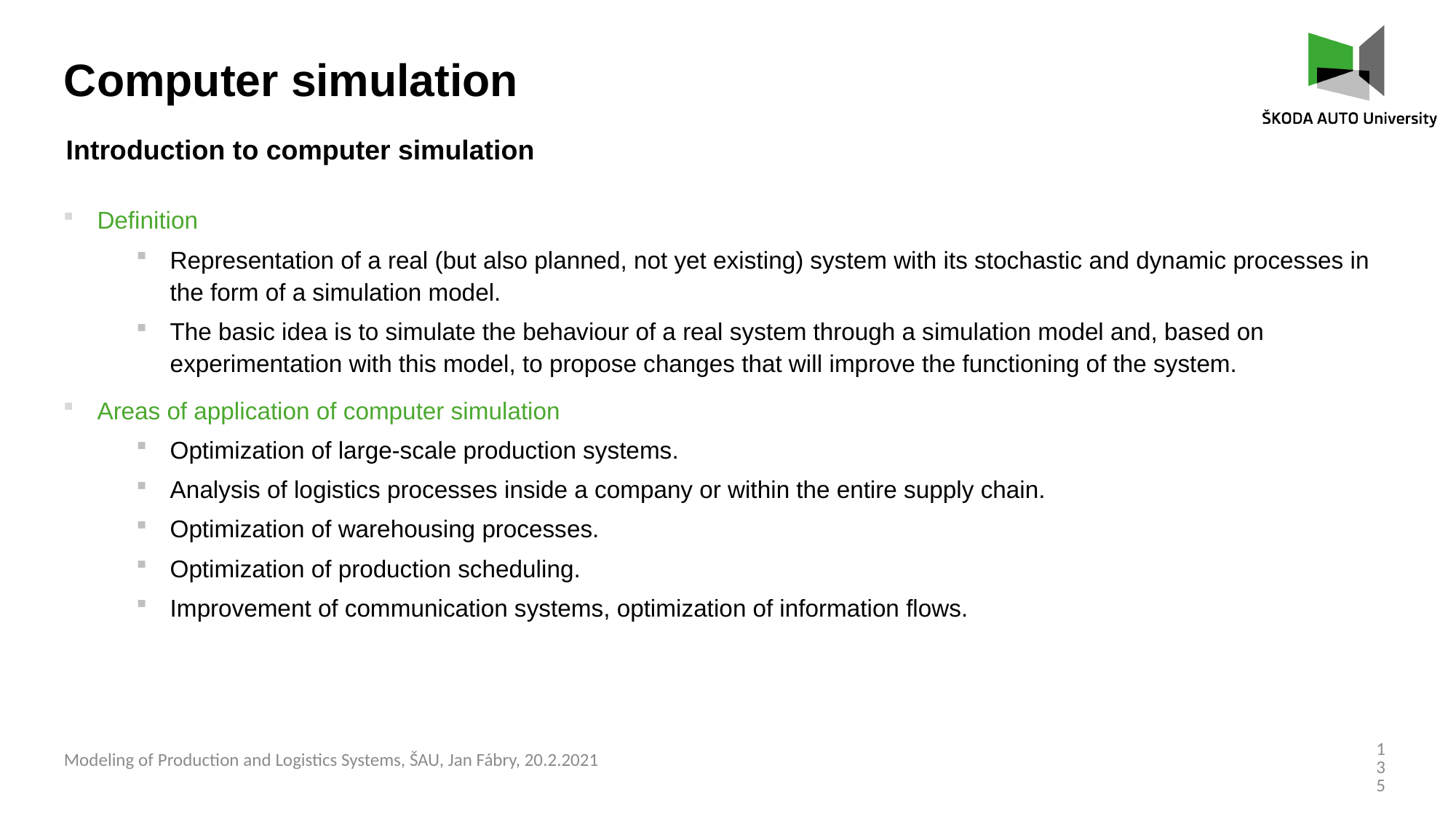

Computer simulation
Introduction to computer simulation
Definition
Representation of a real (but also planned, not yet existing) system with its stochastic and dynamic processes in the form of a simulation model.
The basic idea is to simulate the behaviour of a real system through a simulation model and, based on experimentation with this model, to propose changes that will improve the functioning of the system.
Areas of application of computer simulation
Optimization of large-scale production systems.
Analysis of logistics processes inside a company or within the entire supply chain.
Optimization of warehousing processes.
Optimization of production scheduling.
Improvement of communication systems, optimization of information flows.

135
Modeling of Production and Logistics Systems, ŠAU, Jan Fábry, 20.2.2021